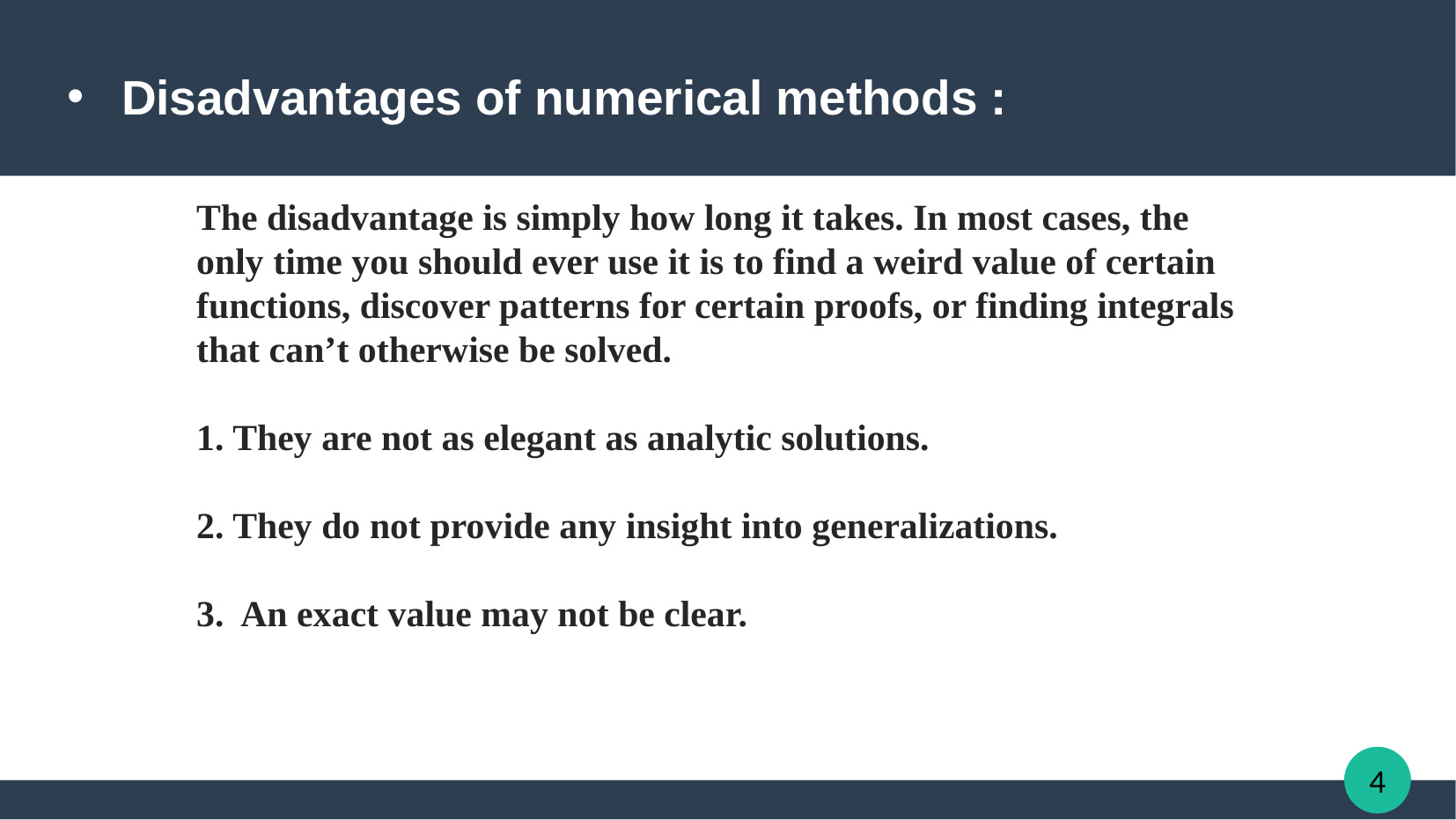

Disadvantages of numerical methods :

The disadvantage is simply how long it takes. In most cases, the only time you should ever use it is to find a weird value of certain functions, discover patterns for certain proofs, or finding integrals that can’t otherwise be solved.

1. They are not as elegant as analytic solutions.

2. They do not provide any insight into generalizations.

3.  An exact value may not be clear.